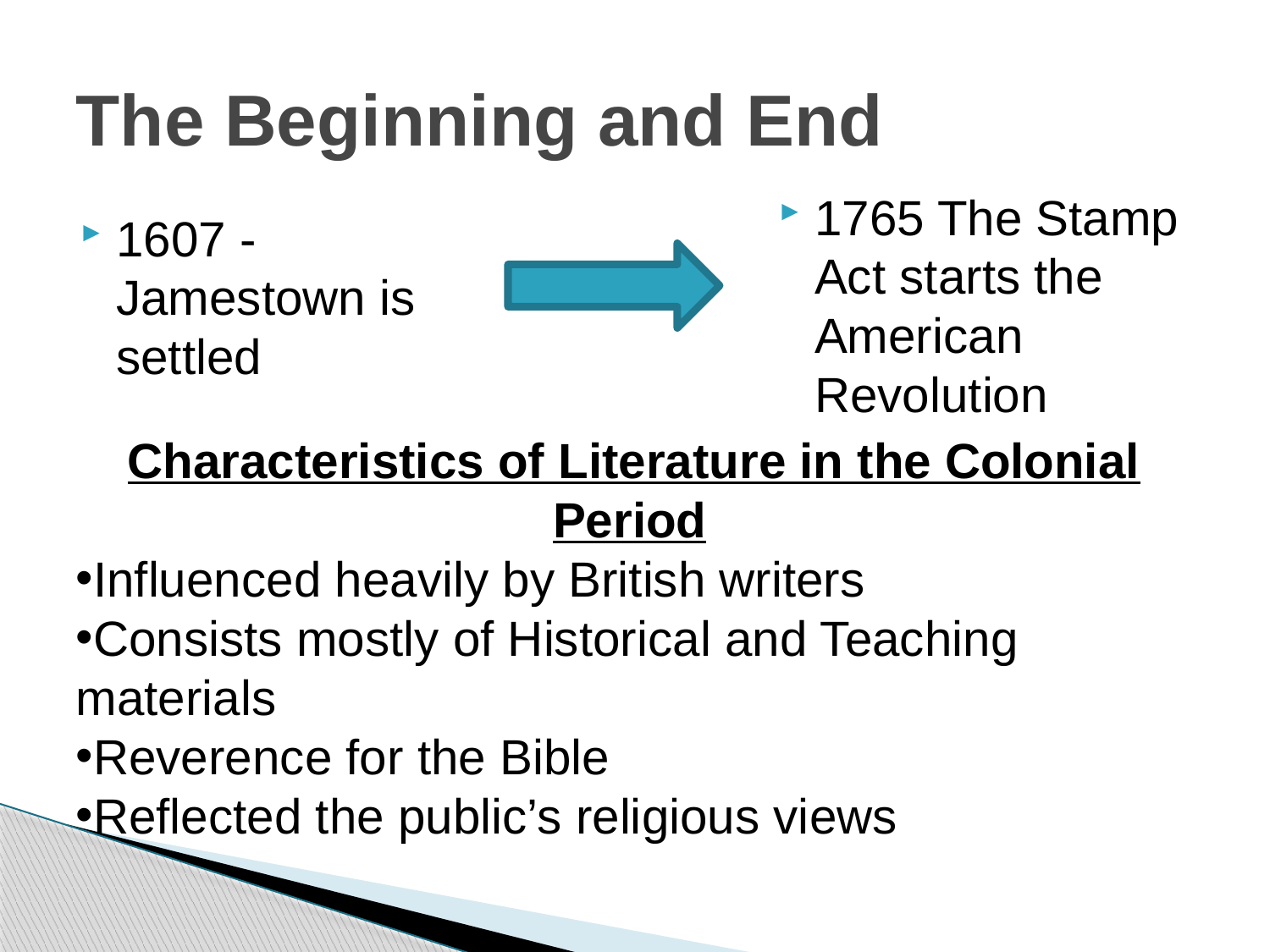

# The Beginning and End
1765 The Stamp Act starts the American Revolution

1607 -  Jamestown is settled

 Characteristics of Literature in the Colonial Period
Influenced heavily by British writers
Consists mostly of Historical and Teaching materials
Reverence for the Bible
Reflected the public’s religious views